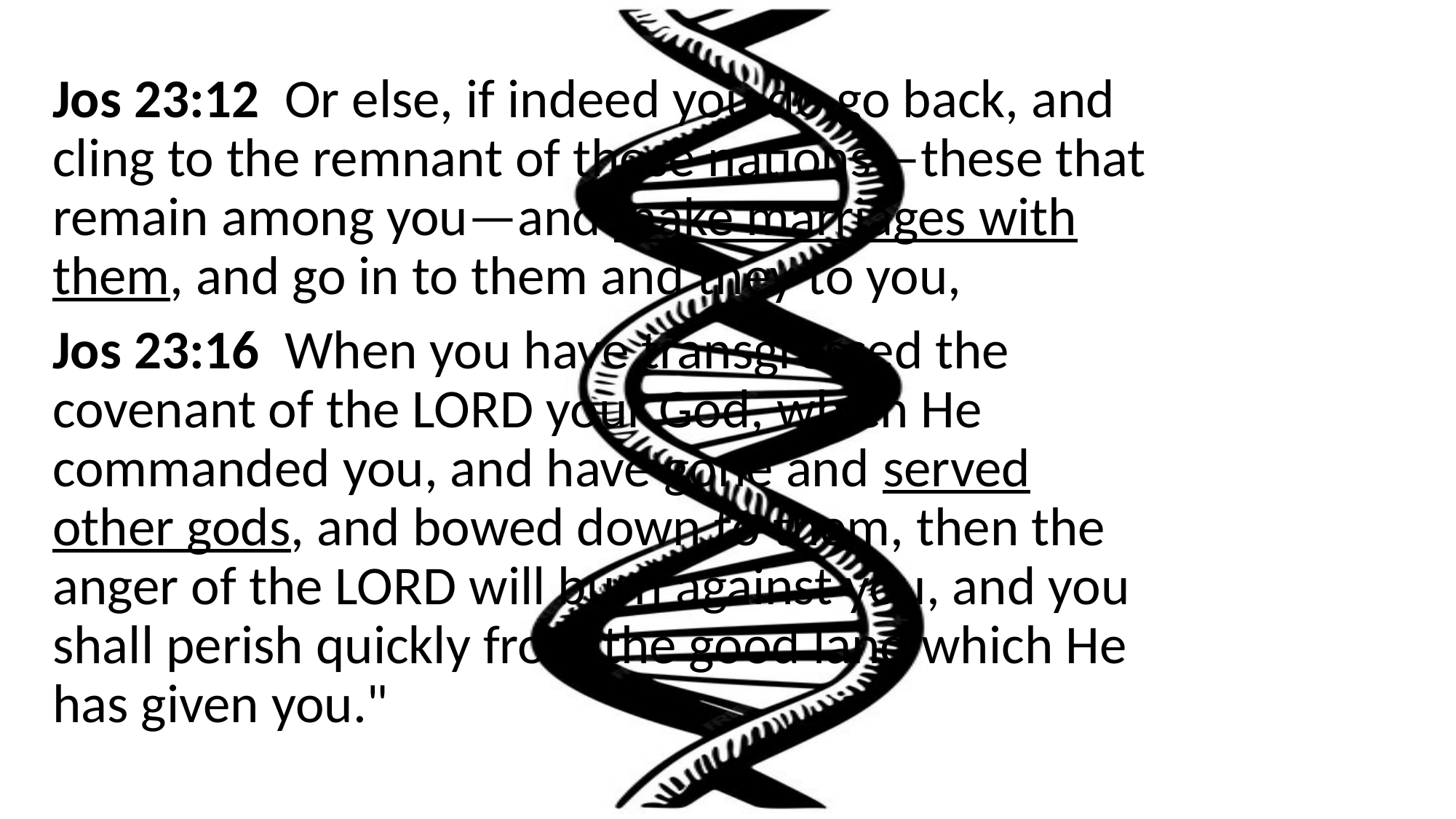

Jos 23:12  Or else, if indeed you do go back, and cling to the remnant of these nations—these that remain among you—and make marriages with them, and go in to them and they to you,
Jos 23:16  When you have transgressed the covenant of the LORD your God, which He commanded you, and have gone and served other gods, and bowed down to them, then the anger of the LORD will burn against you, and you shall perish quickly from the good land which He has given you."